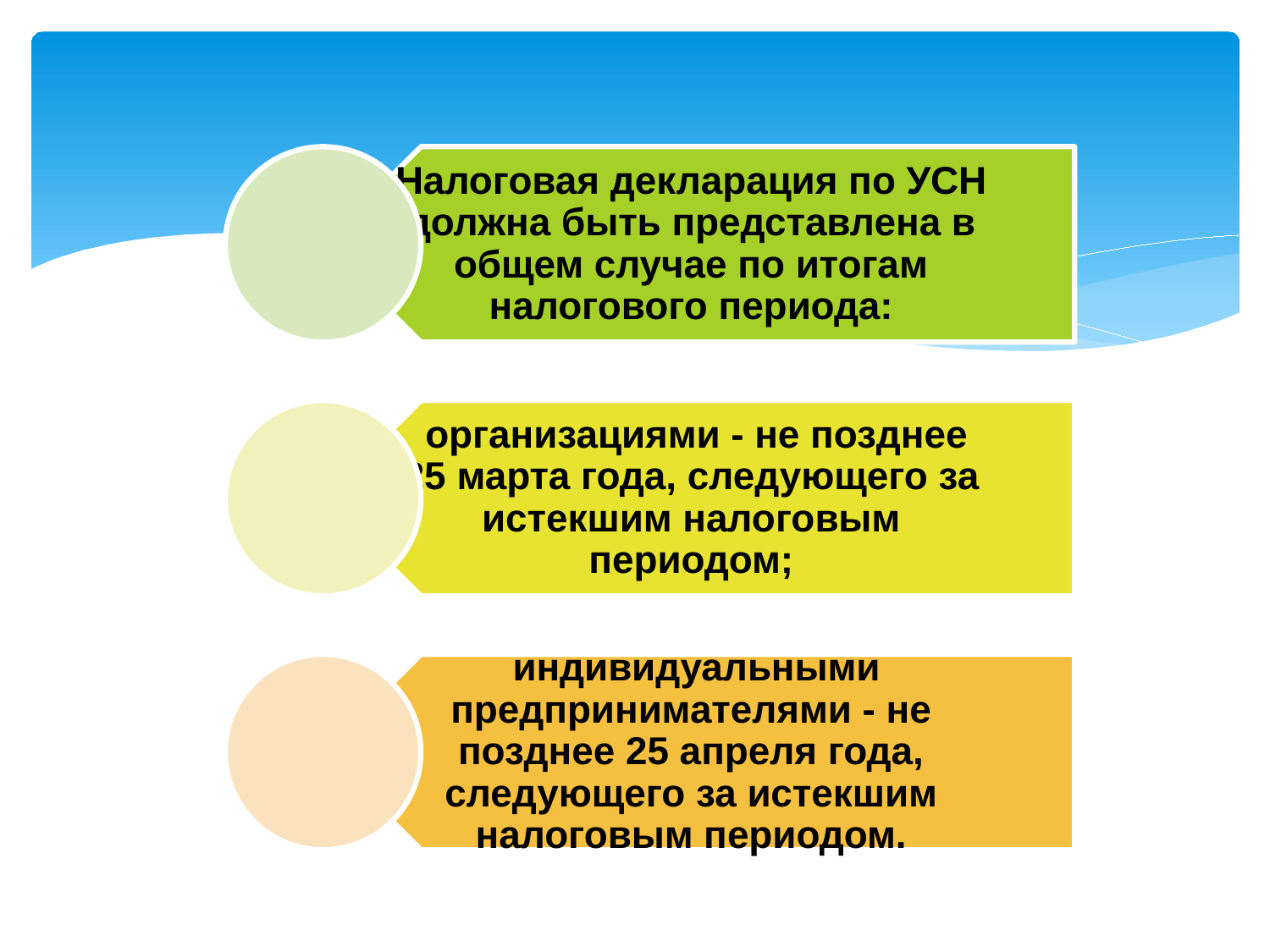

Налоговая декларация по УСН должна быть представлена в общем случае по итогам налогового периода:
 организациями - не позднее 25 марта года, следующего за истекшим налоговым периодом;
 индивидуальными предпринимателями - не позднее 25 апреля года, следующего за истекшим налоговым периодом.